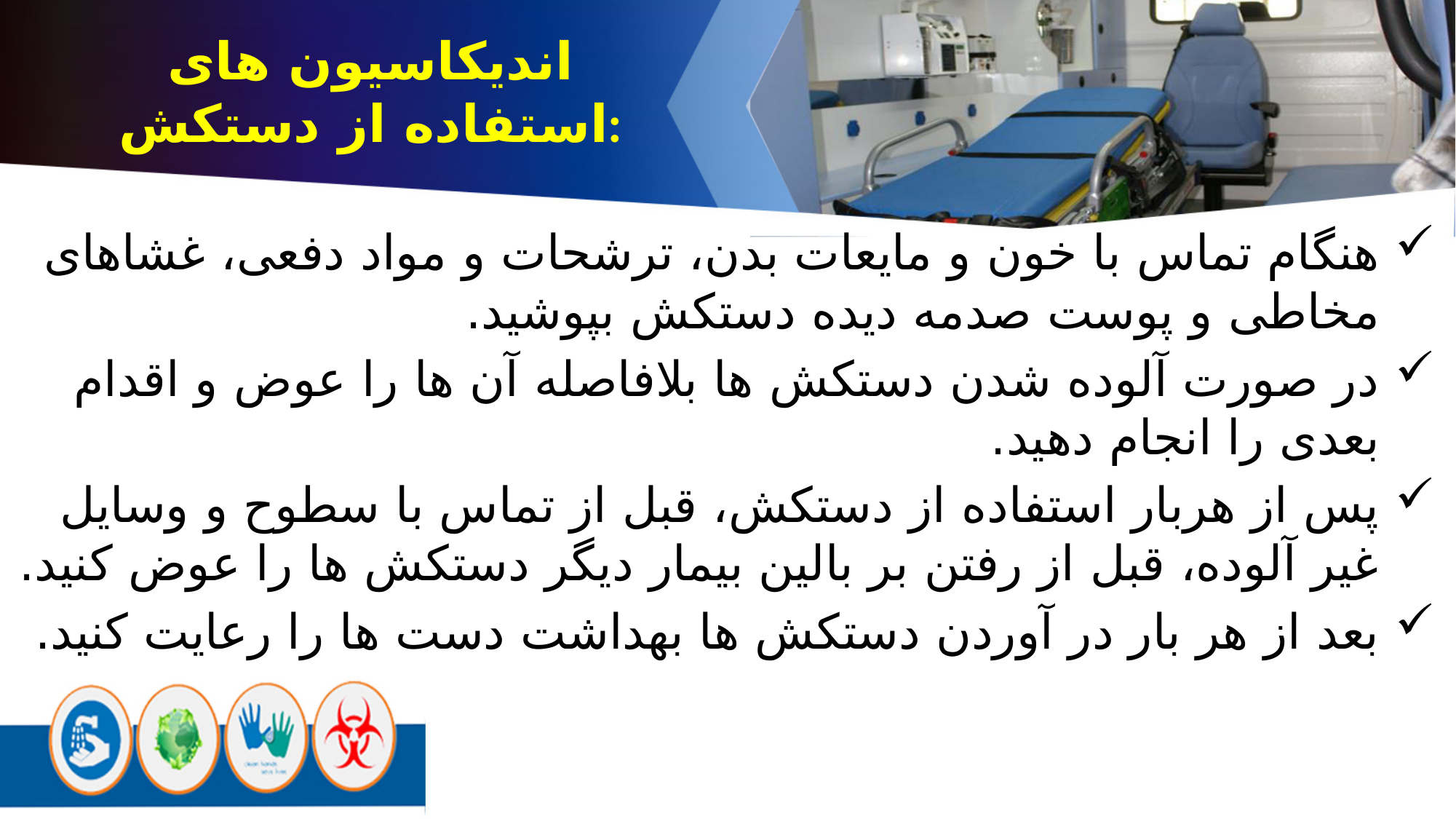

اندیکاسیون های استفاده از دستکش:
هنگام تماس با خون و مایعات بدن، ترشحات و مواد دفعی، غشاهای مخاطی و پوست صدمه دیده دستکش بپوشید.
در صورت آلوده شدن دستکش ها بلافاصله آن ها را عوض و اقدام بعدی را انجام دهید.
پس از هربار استفاده از دستکش، قبل از تماس با سطوح و وسایل غیر آلوده، قبل از رفتن بر بالین بیمار دیگر دستکش ها را عوض کنید.
بعد از هر بار در آوردن دستکش ها بهداشت دست ها را رعایت کنید.